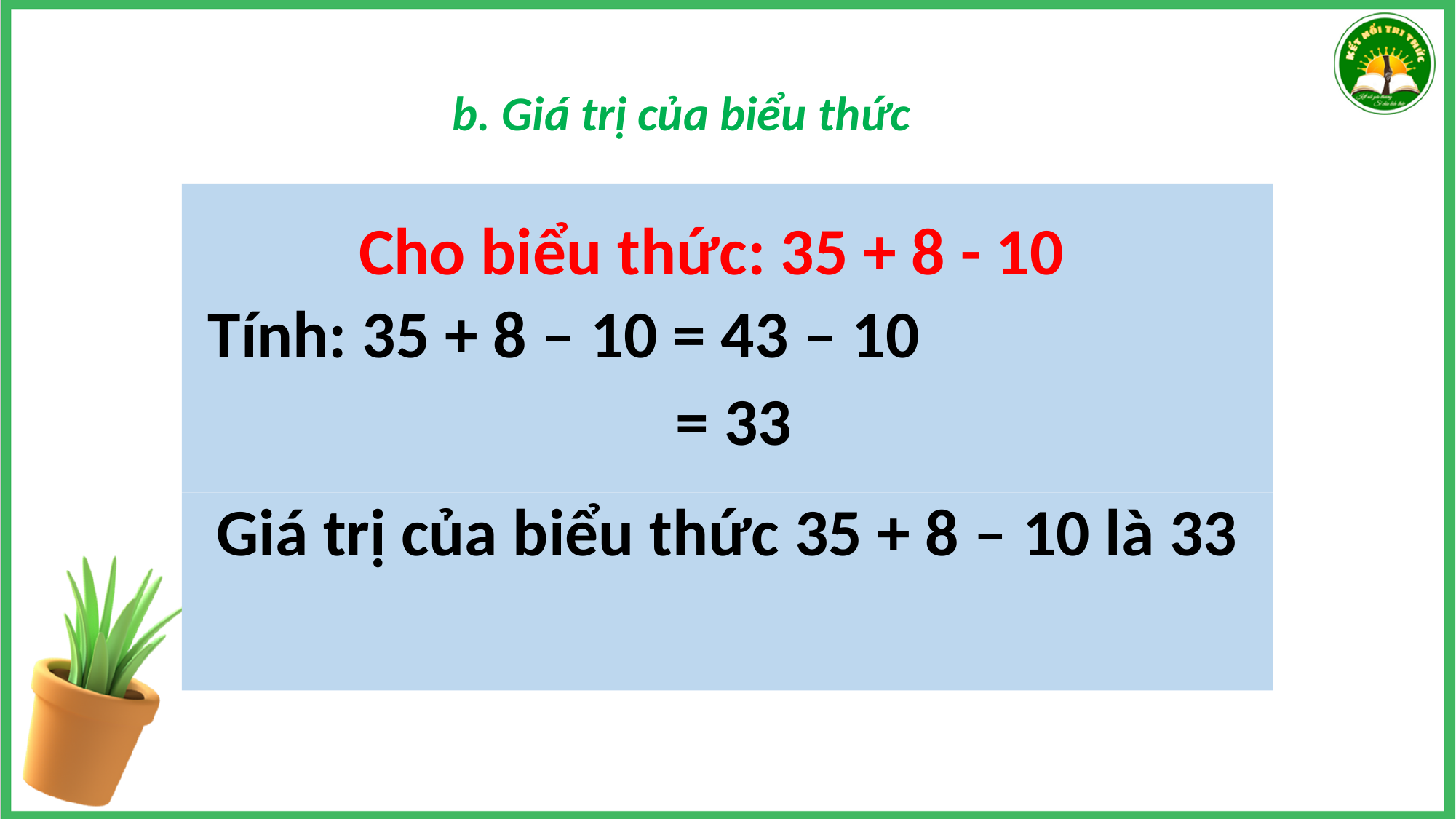

b. Giá trị của biểu thức

# Cho biểu thức: 35 + 8 - 10
 Tính: 35 + 8 – 10 = 43 – 10
                                = 33
Giá trị của biểu thức 35 + 8 – 10 là 33